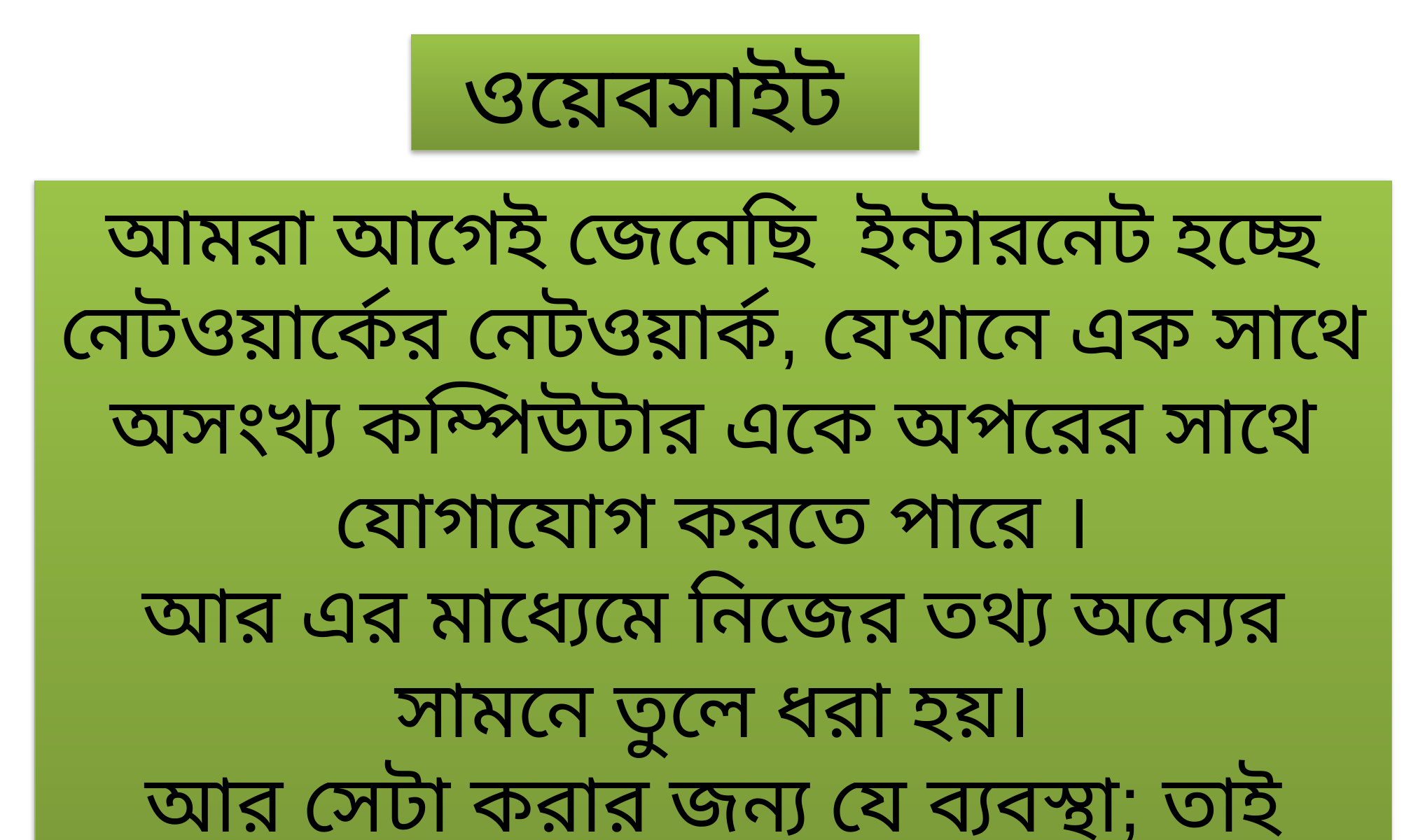

ওয়েবসাইট
আমরা আগেই জেনেছি  ইন্টারনেট হচ্ছে নেটওয়ার্কের নেটওয়ার্ক, যেখানে এক সাথে অসংখ্য কম্পিউটার একে অপরের সাথে যোগাযোগ করতে পারে ।
আর এর মাধ্যেমে নিজের তথ্য অন্যের সামনে তুলে ধরা হয়।
আর সেটা করার জন্য যে ব্যবস্থা; তাই ওয়েবসাইট